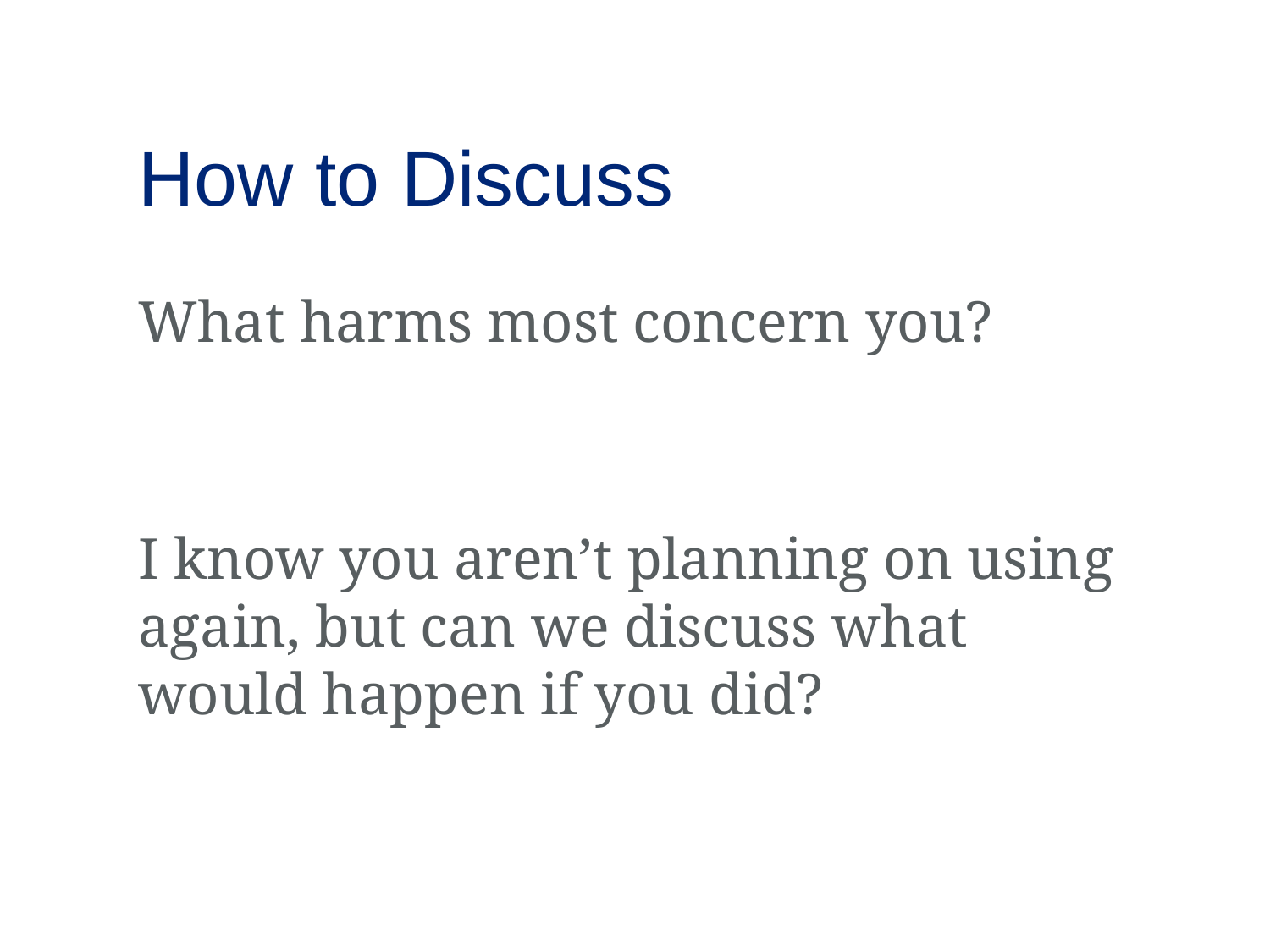

# How to Discuss
What harms most concern you?

I know you aren’t planning on using again, but can we discuss what would happen if you did?